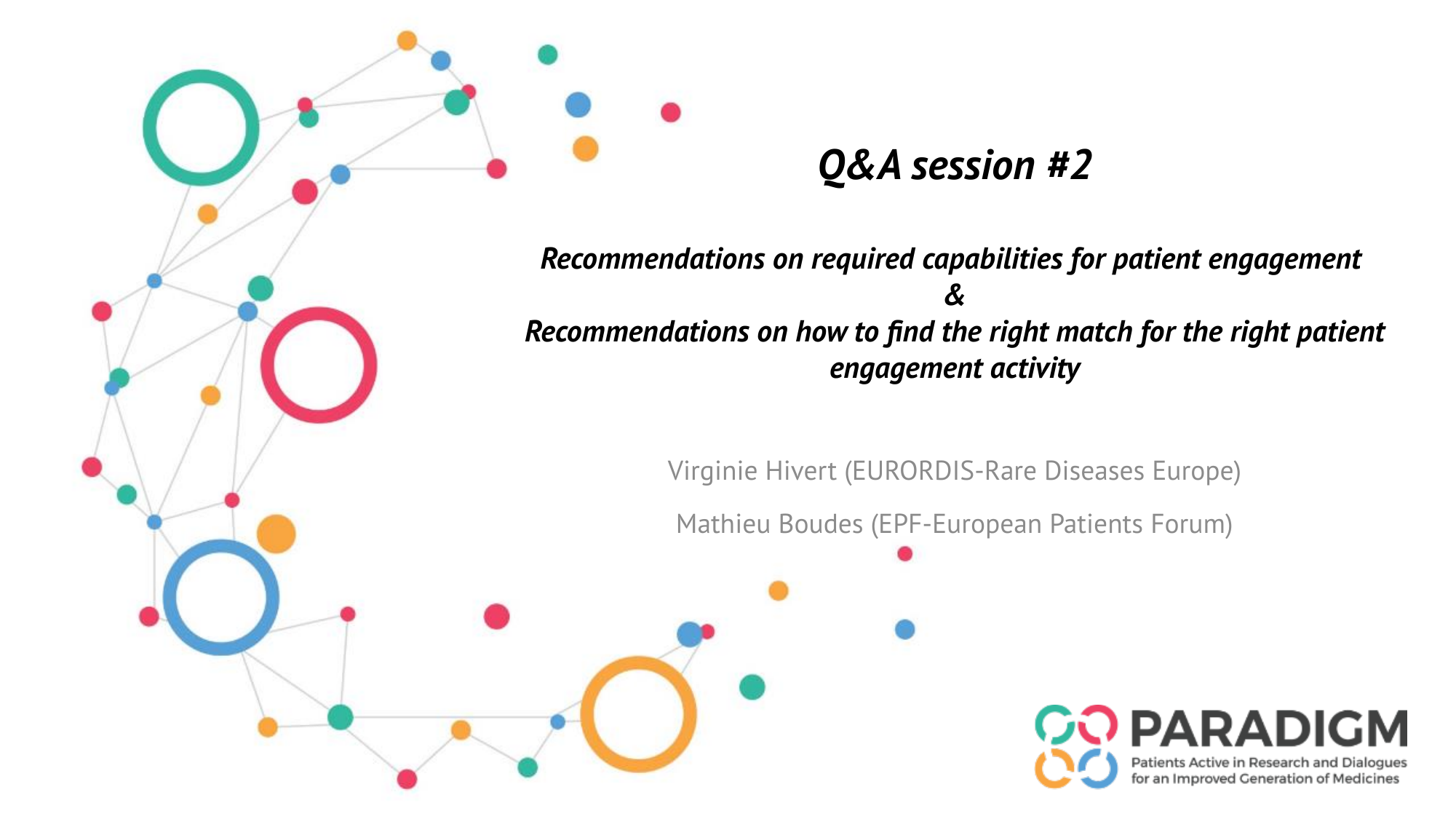

# Q&A session #2 Recommendations on required capabilities for patient engagement  & Recommendations on how to find the right match for the right patient engagement activity
Virginie Hivert (EURORDIS-Rare Diseases Europe)
Mathieu Boudes (EPF-European Patients Forum)